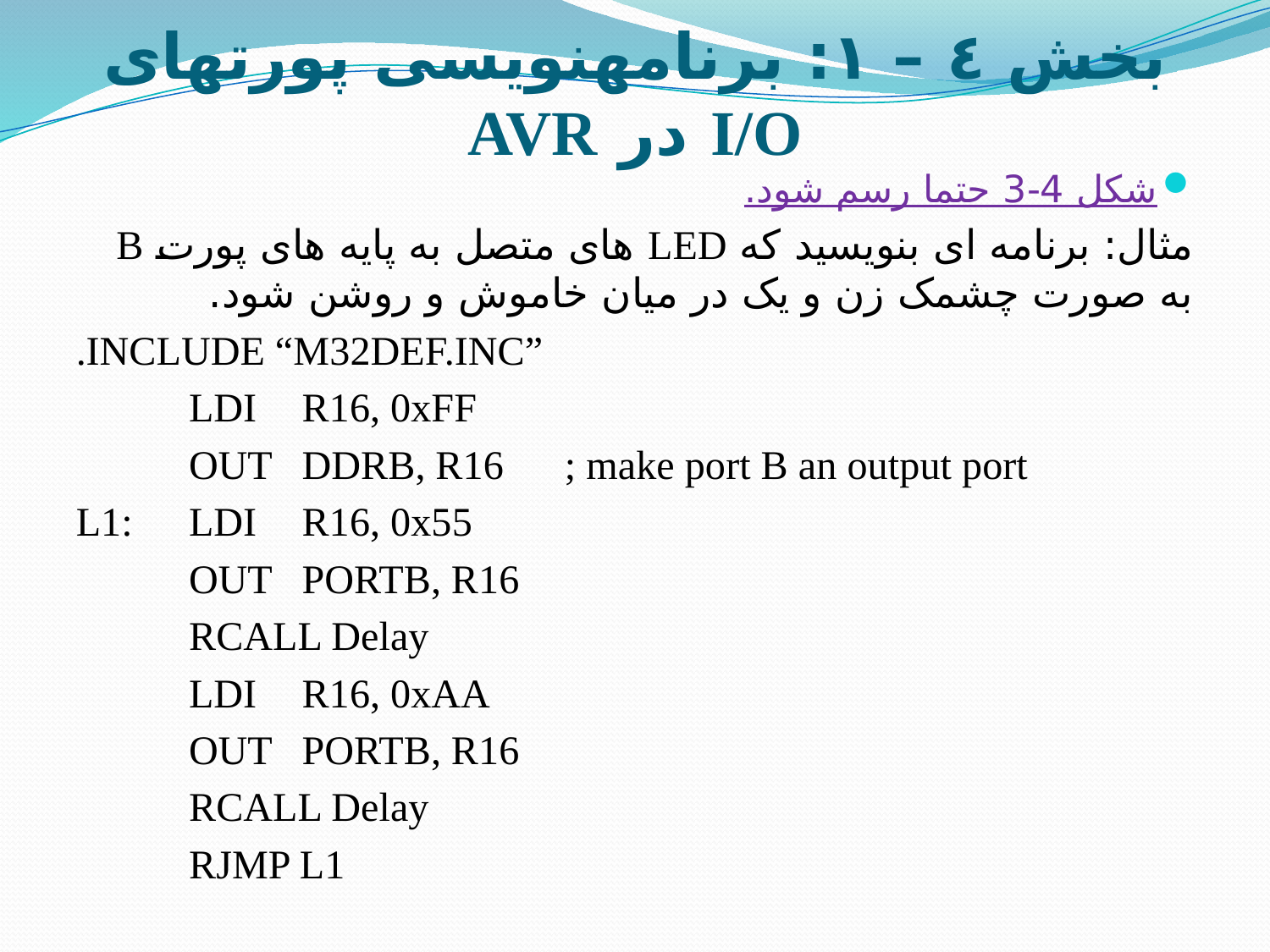

# بخش ٤ – ١: برنامه­نویسی پورت­های I/O در AVR
شکل 4-3 حتما رسم شود.
مثال: برنامه ای بنویسید که LED های متصل به پایه های پورت B به صورت چشمک زن و یک در میان خاموش و روشن شود.
.INCLUDE “M32DEF.INC”
	LDI	R16, 0xFF
	OUT	DDRB, R16      ; make port B an output port
L1:	LDI	R16, 0x55
	OUT	PORTB, R16
	RCALL Delay
	LDI	R16, 0xAA
	OUT	PORTB, R16
	RCALL Delay
	RJMP L1